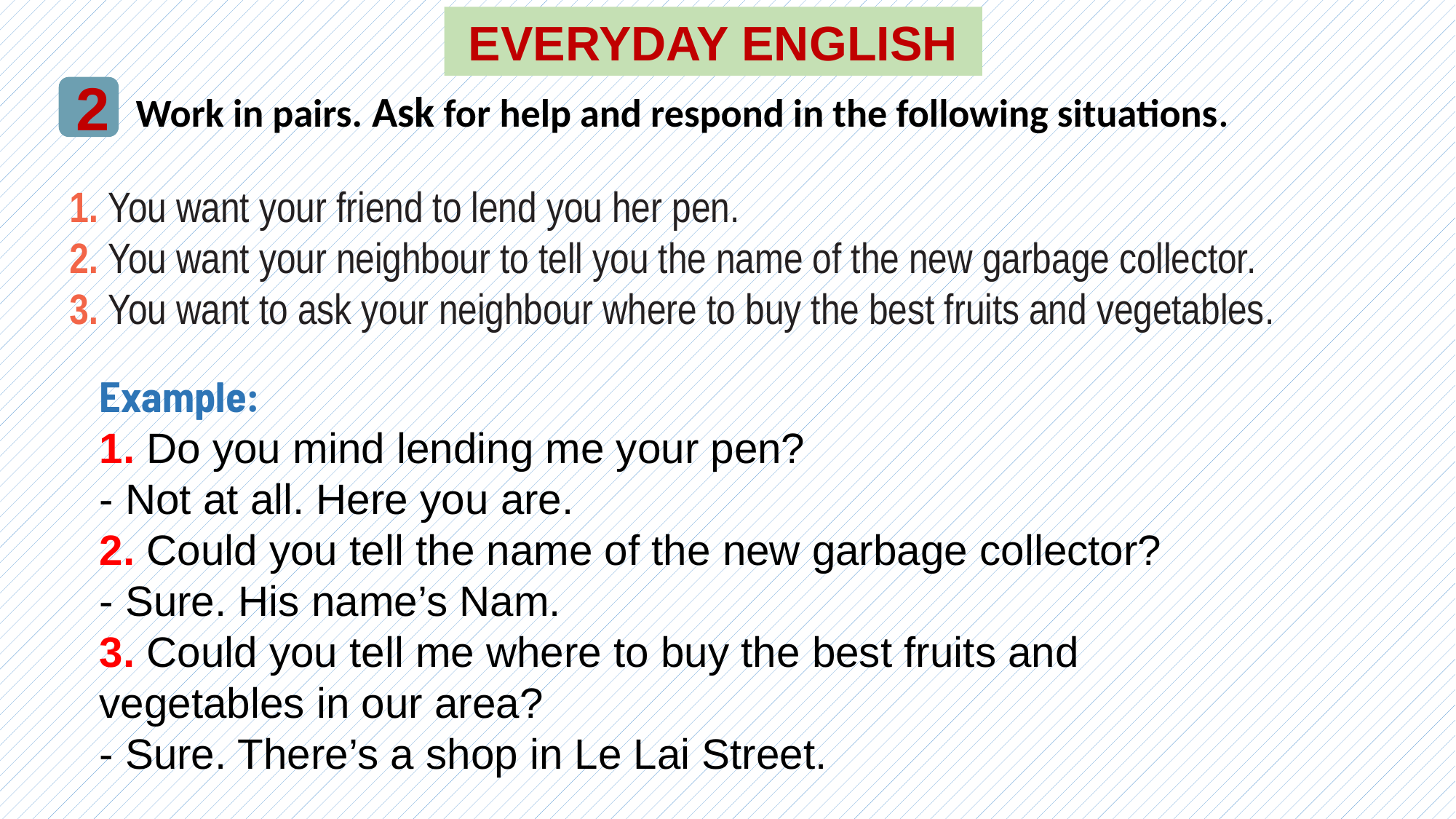

EVERYDAY ENGLISH
2

Work in pairs. Ask for help and respond in the following situations.
1. You want your friend to lend you her pen.
2. You want your neighbour to tell you the name of the new garbage collector.
3. You want to ask your neighbour where to buy the best fruits and vegetables.
Example:
1. Do you mind lending me your pen?
- Not at all. Here you are.
2. Could you tell the name of the new garbage collector?
- Sure. His name’s Nam.
3. Could you tell me where to buy the best fruits and vegetables in our area?
- Sure. There’s a shop in Le Lai Street.